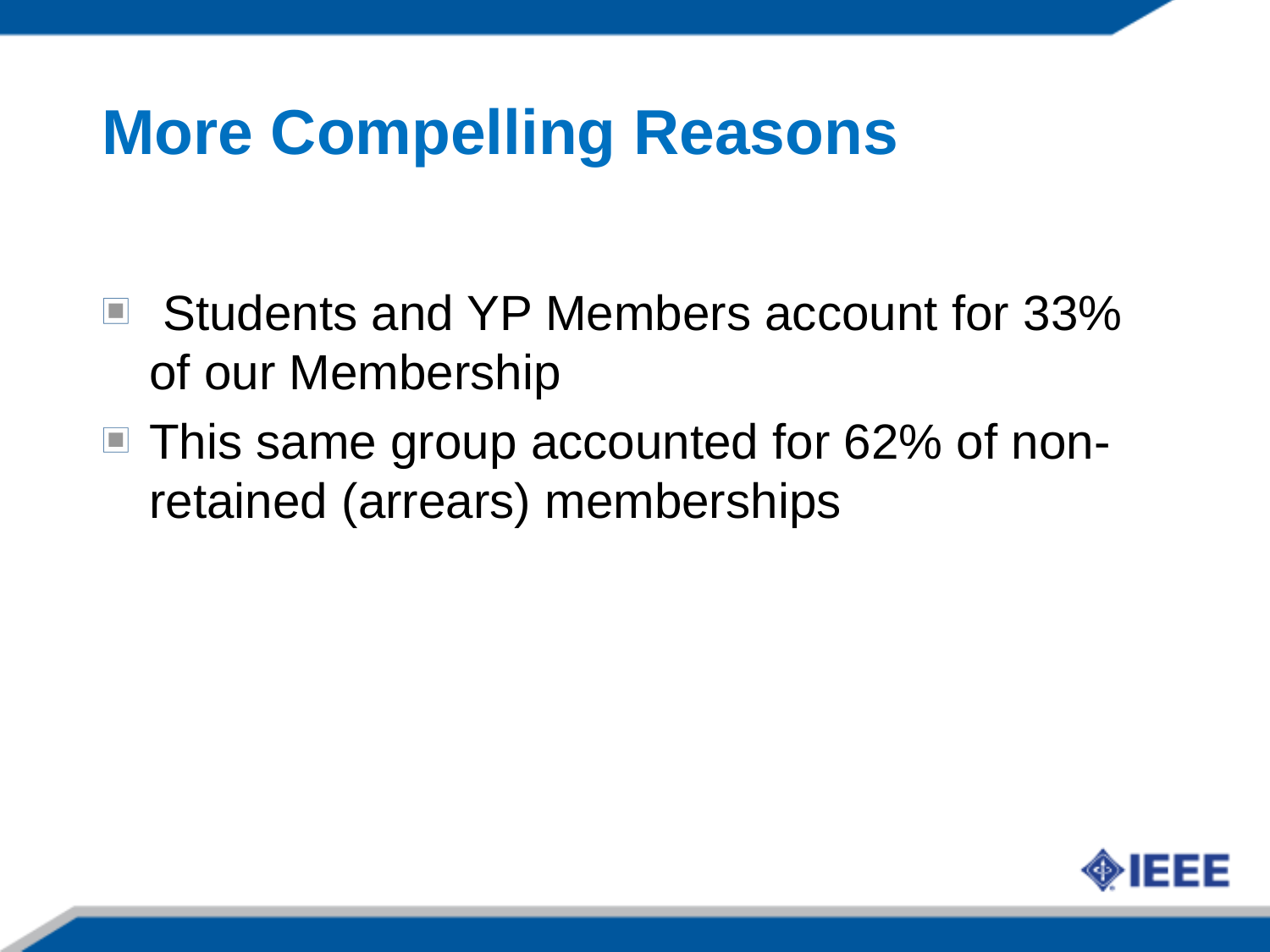

More Compelling Reasons
 Students and YP Members account for 33% of our Membership
This same group accounted for 62% of non-retained (arrears) memberships